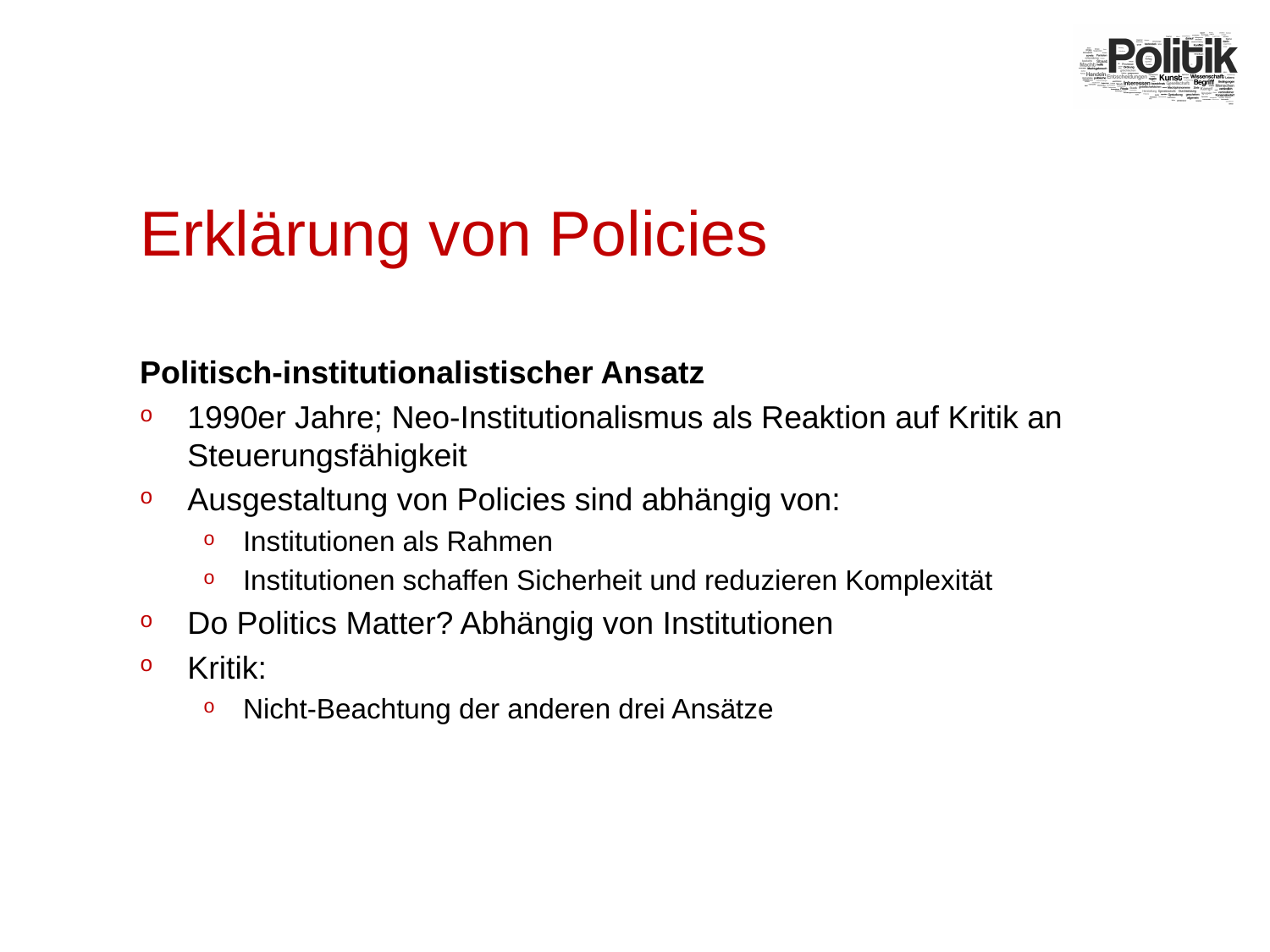

# Erklärung von Policies
Politisch-institutionalistischer Ansatz
1990er Jahre; Neo-Institutionalismus als Reaktion auf Kritik an Steuerungsfähigkeit
Ausgestaltung von Policies sind abhängig von:
Institutionen als Rahmen
Institutionen schaffen Sicherheit und reduzieren Komplexität
Do Politics Matter? Abhängig von Institutionen
Kritik:
Nicht-Beachtung der anderen drei Ansätze